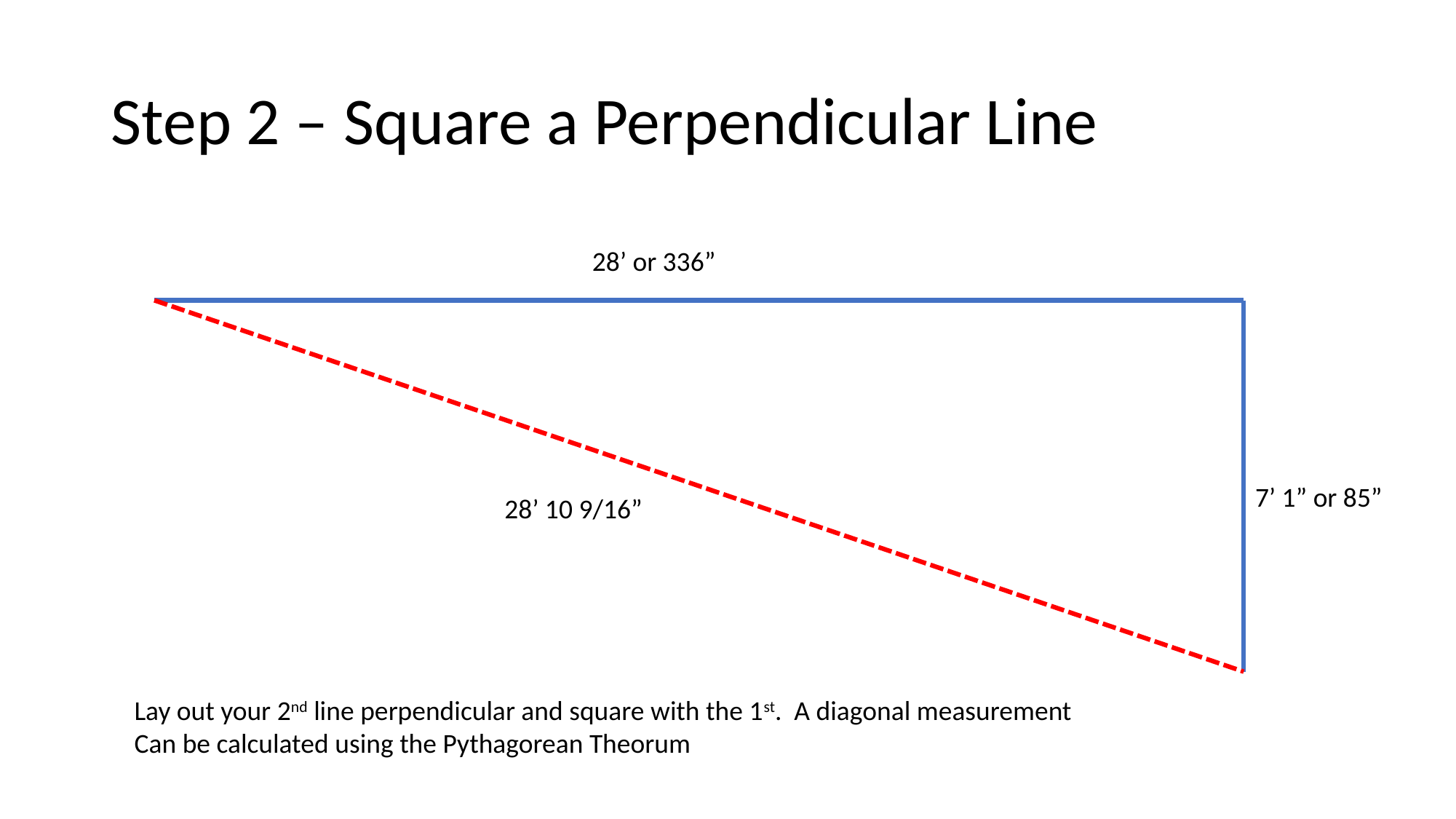

# Step 2 – Square a Perpendicular Line
28’ or 336”
7’ 1” or 85”
28’ 10 9/16”
Lay out your 2nd line perpendicular and square with the 1st.  A diagonal measurement
Can be calculated using the Pythagorean Theorum